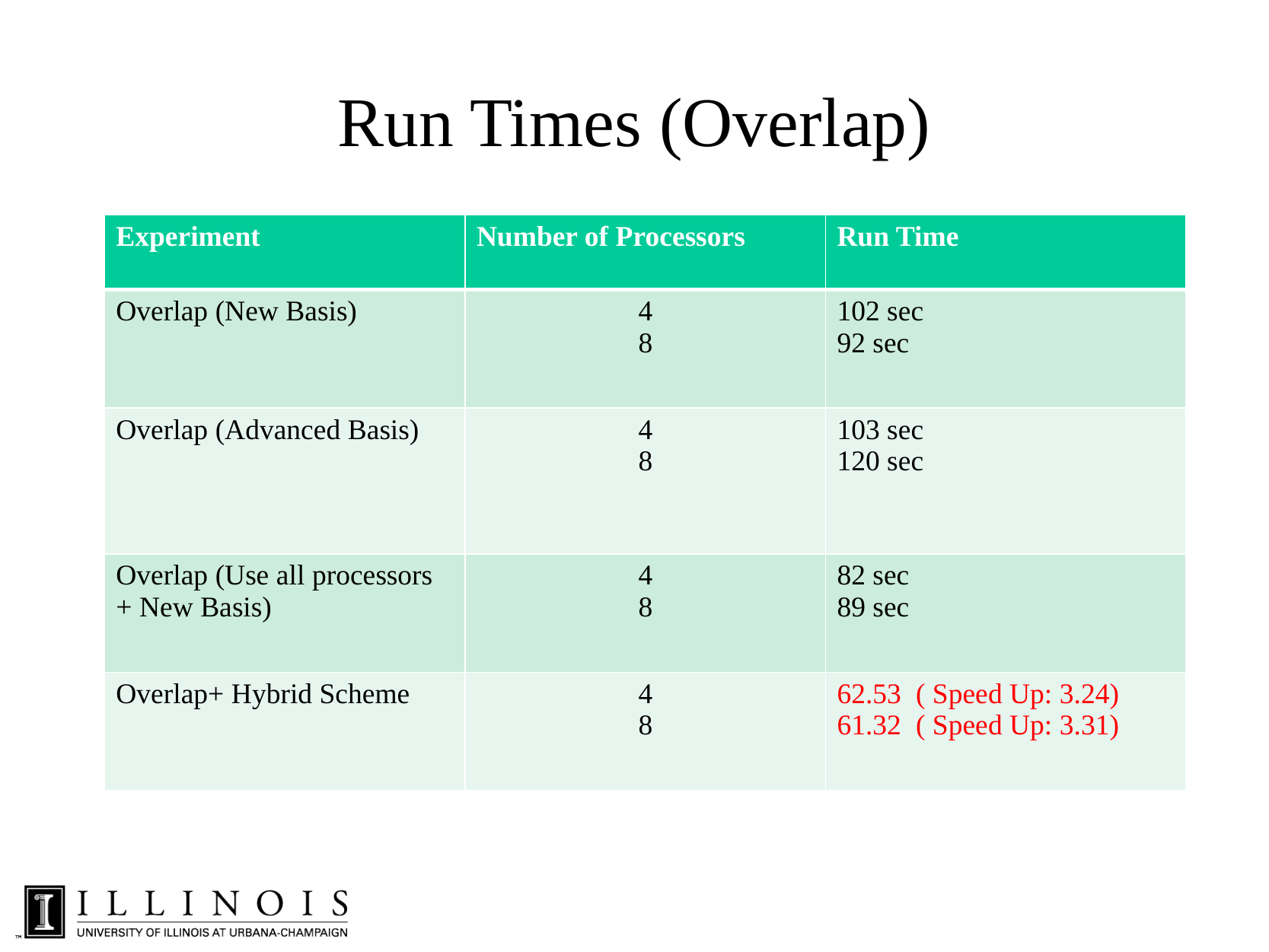

# Run Times (Overlap)
| Experiment | Number of Processors | Run Time |
| --- | --- | --- |
| Overlap (New Basis) | 4 8 | 102 sec 92 sec |
| Overlap (Advanced Basis) | 4 8 | 103 sec 120 sec |
| Overlap (Use all processors + New Basis) | 4 8 | 82 sec 89 sec |
| Overlap+ Hybrid Scheme | 4 8 | 62.53 ( Speed Up: 3.24) 61.32 ( Speed Up: 3.31) |